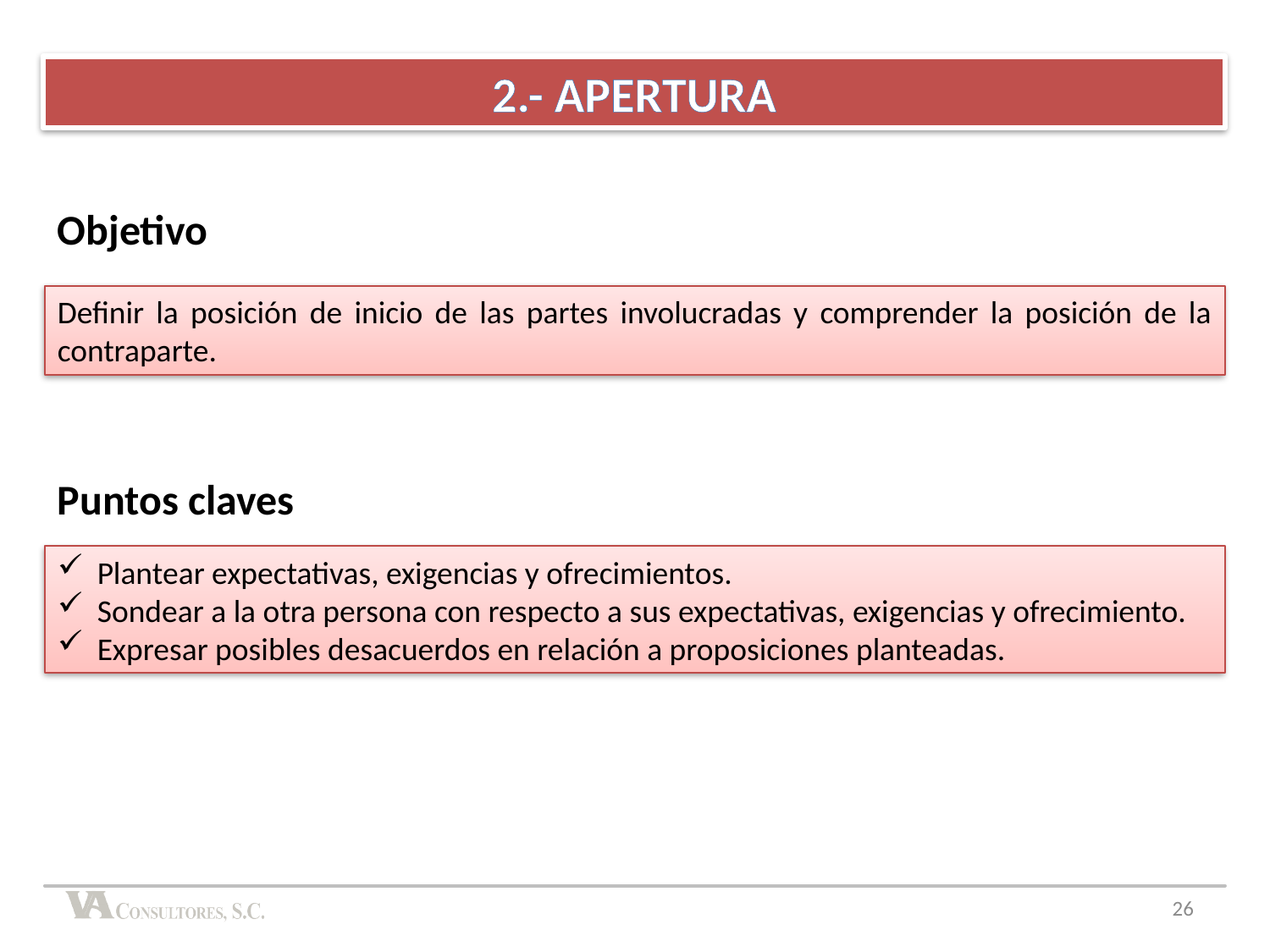

2.- APERTURA
Objetivo
Definir la posición de inicio de las partes involucradas y comprender la posición de la contraparte.
Puntos claves
Plantear expectativas, exigencias y ofrecimientos.
Sondear a la otra persona con respecto a sus expectativas, exigencias y ofrecimiento.
Expresar posibles desacuerdos en relación a proposiciones planteadas.
26